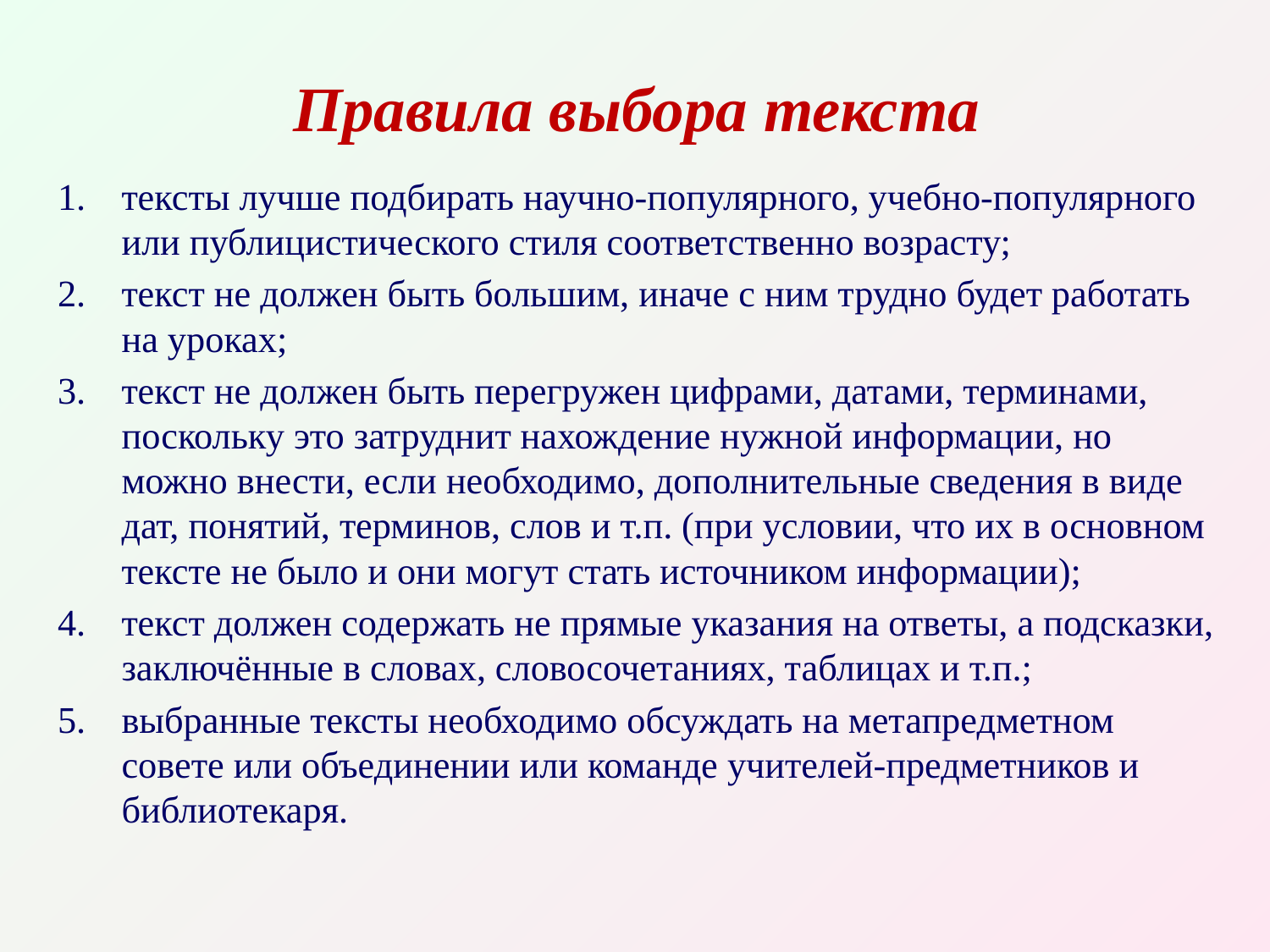

# Правила выбора текста
тексты лучше подбирать научно-популярного, учебно-популярного или публицистического стиля соответственно возрасту;
текст не должен быть большим, иначе с ним трудно будет работать на уроках;
текст не должен быть перегружен цифрами, датами, терминами, поскольку это затруднит нахождение нужной информации, но можно внести, если необходимо, дополнительные сведения в виде дат, понятий, терминов, слов и т.п. (при условии, что их в основном тексте не было и они могут стать источником информации);
текст должен содержать не прямые указания на ответы, а подсказки, заключённые в словах, словосочетаниях, таблицах и т.п.;
выбранные тексты необходимо обсуждать на метапредметном совете или объединении или команде учителей-предметников и библиотекаря.